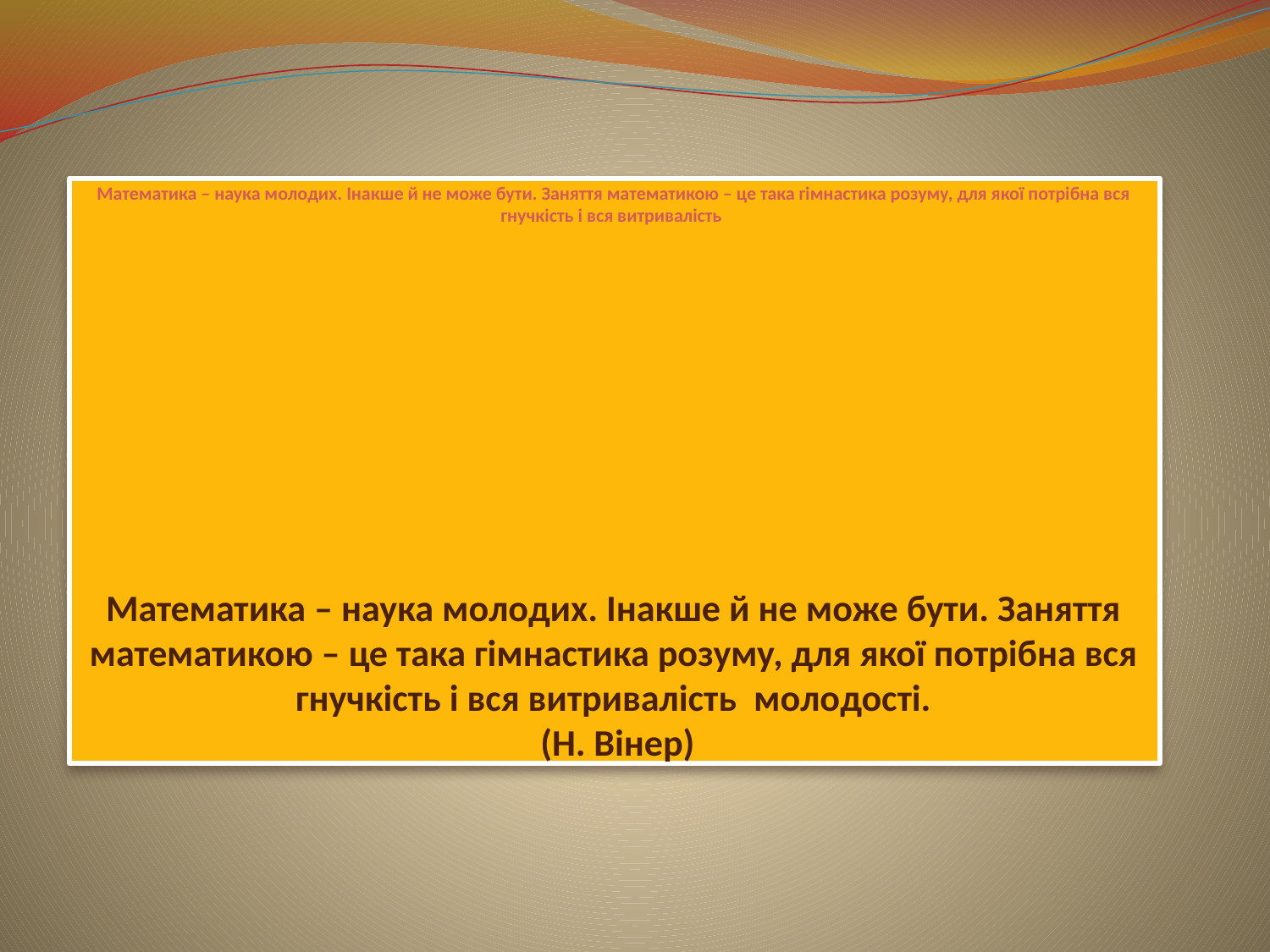

# Математика – наука молодих. Інакше й не може бути. Заняття математикою – це така гімнастика розуму, для якої потрібна вся гнучкість і вся витривалість Математика – наука молодих. Інакше й не може бути. Заняття математикою – це така гімнастика розуму, для якої потрібна вся гнучкість і вся витривалість  молодості. (Н. Вінер)